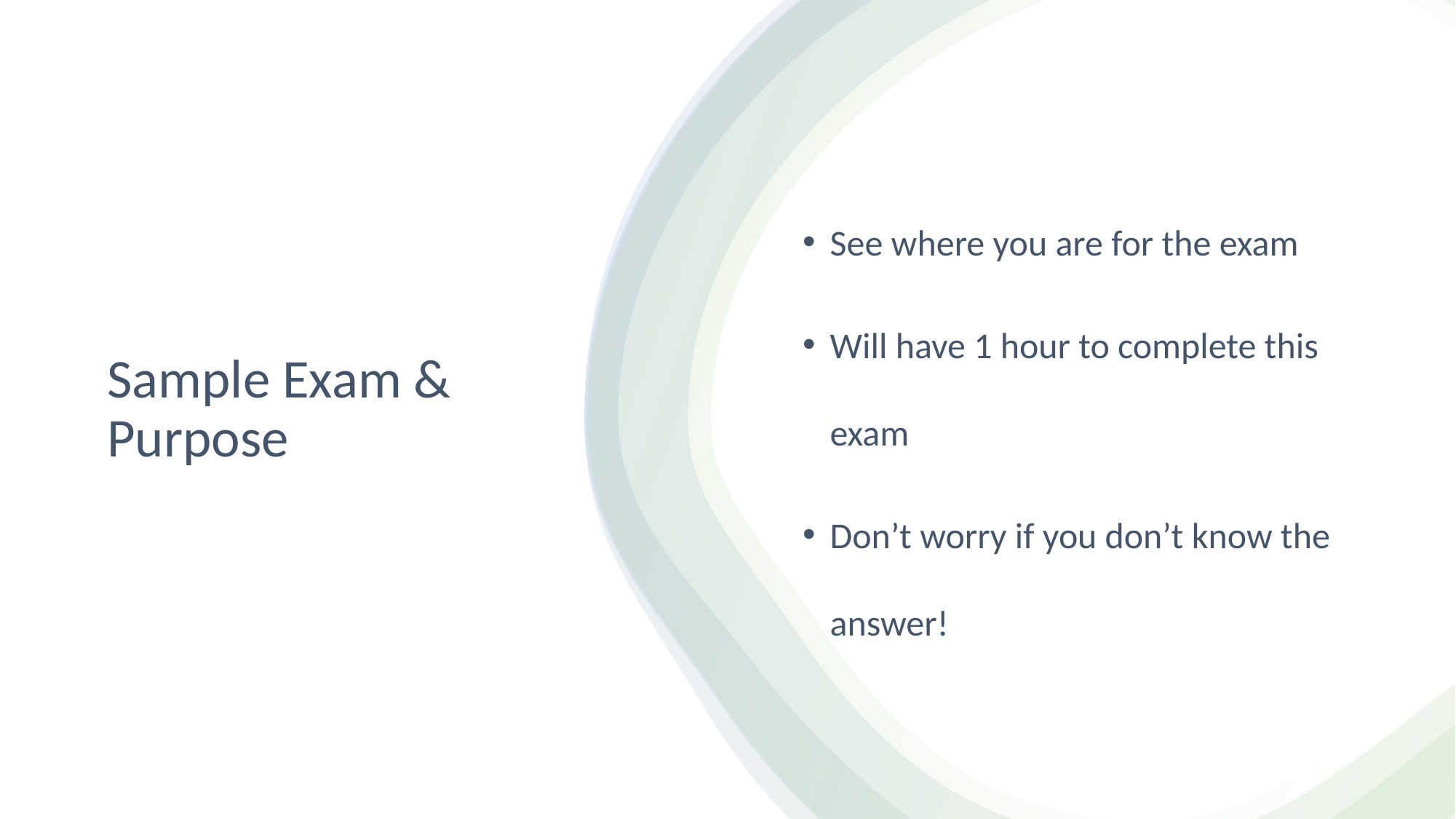

See where you are for the exam
Will have 1 hour to complete this exam
Don’t worry if you don’t know the answer!
# Sample Exam & Purpose